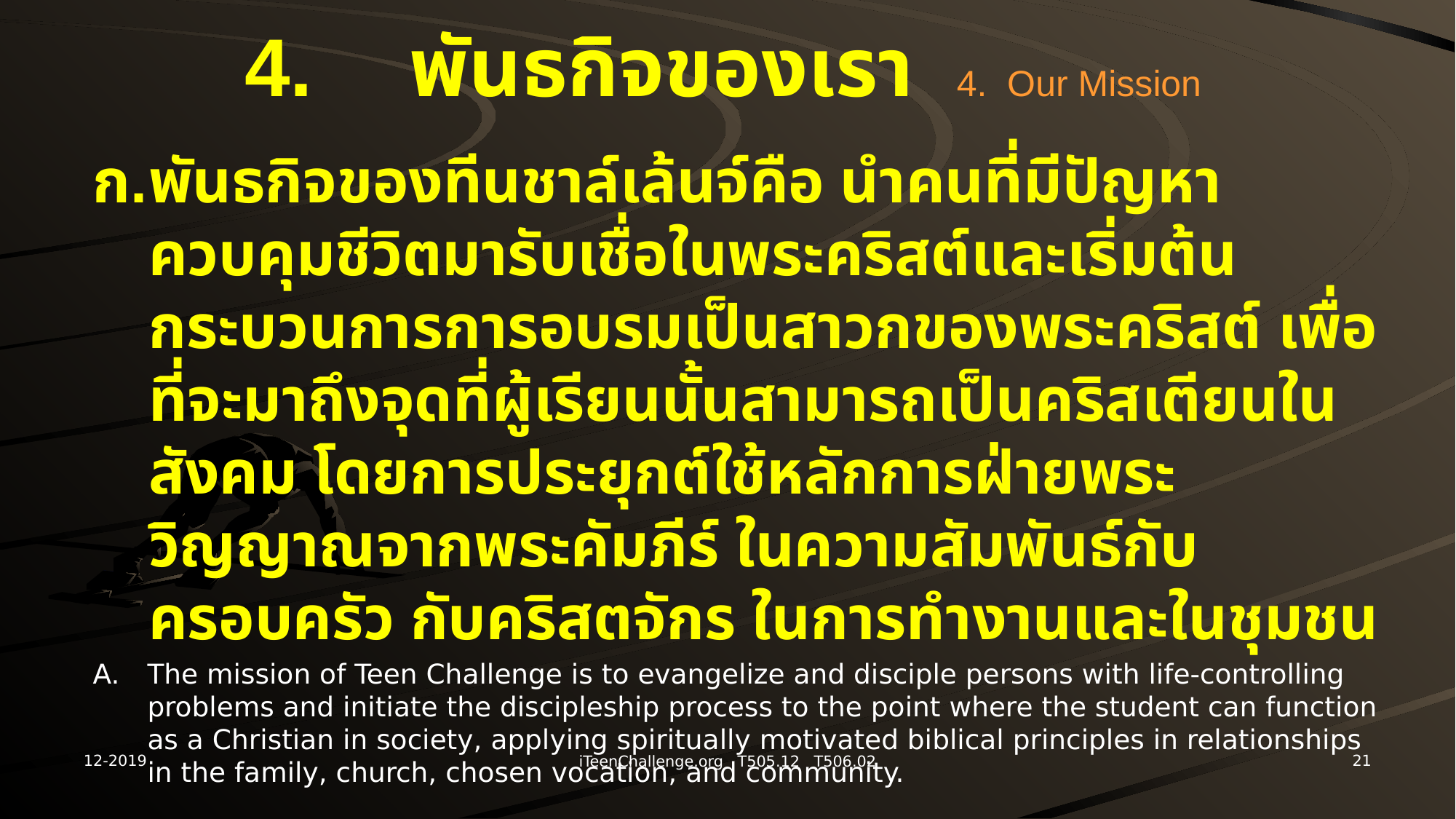

# 4.	พันธกิจของเรา  4.  Our Mission
ก.	พันธกิจของทีนชาล์เล้นจ์คือ นำคนที่มีปัญหาควบคุมชีวิตมารับเชื่อในพระคริสต์และเริ่มต้นกระบวนการการอบรมเป็นสาวกของพระคริสต์ เพื่อที่จะมาถึงจุดที่ผู้เรียนนั้นสามารถเป็นคริสเตียนในสังคม โดยการประยุกต์ใช้หลักการฝ่ายพระวิญญาณจากพระคัมภีร์ ในความสัมพันธ์กับครอบครัว กับคริสตจักร ในการทำงานและในชุมชน
A.	The mission of Teen Challenge is to evangelize and disciple persons with life-controlling problems and initiate the discipleship process to the point where the student can function as a Christian in society, applying spiritually motivated biblical principles in relationships in the family, church, chosen vocation, and community.
12-2019
21
iTeenChallenge.org   T505.12   T506.02